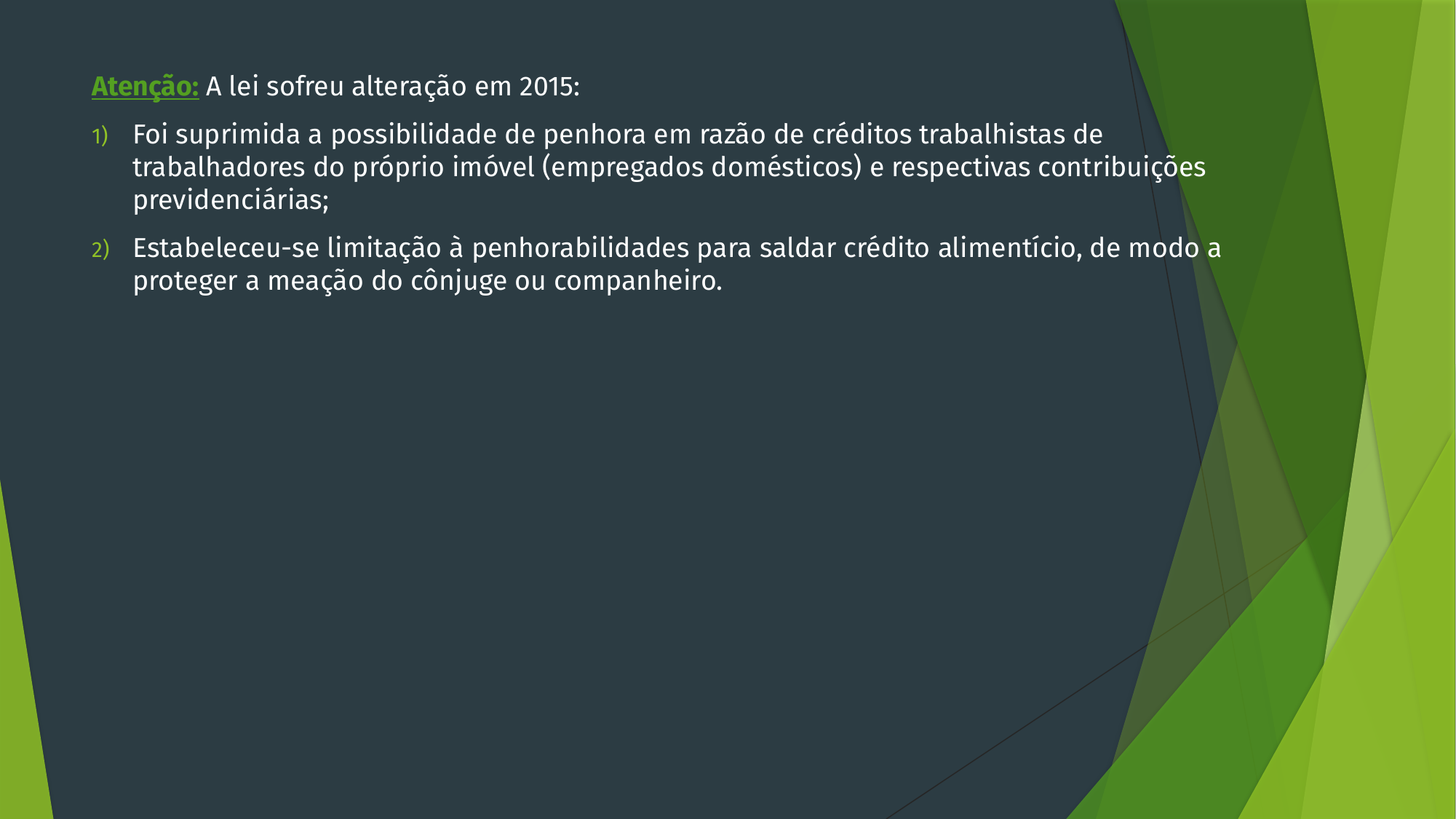

Atenção: A lei sofreu alteração em 2015:
Foi suprimida a possibilidade de penhora em razão de créditos trabalhistas de trabalhadores do próprio imóvel (empregados domésticos) e respectivas contribuições previdenciárias;
Estabeleceu-se limitação à penhorabilidades para saldar crédito alimentício, de modo a proteger a meação do cônjuge ou companheiro.